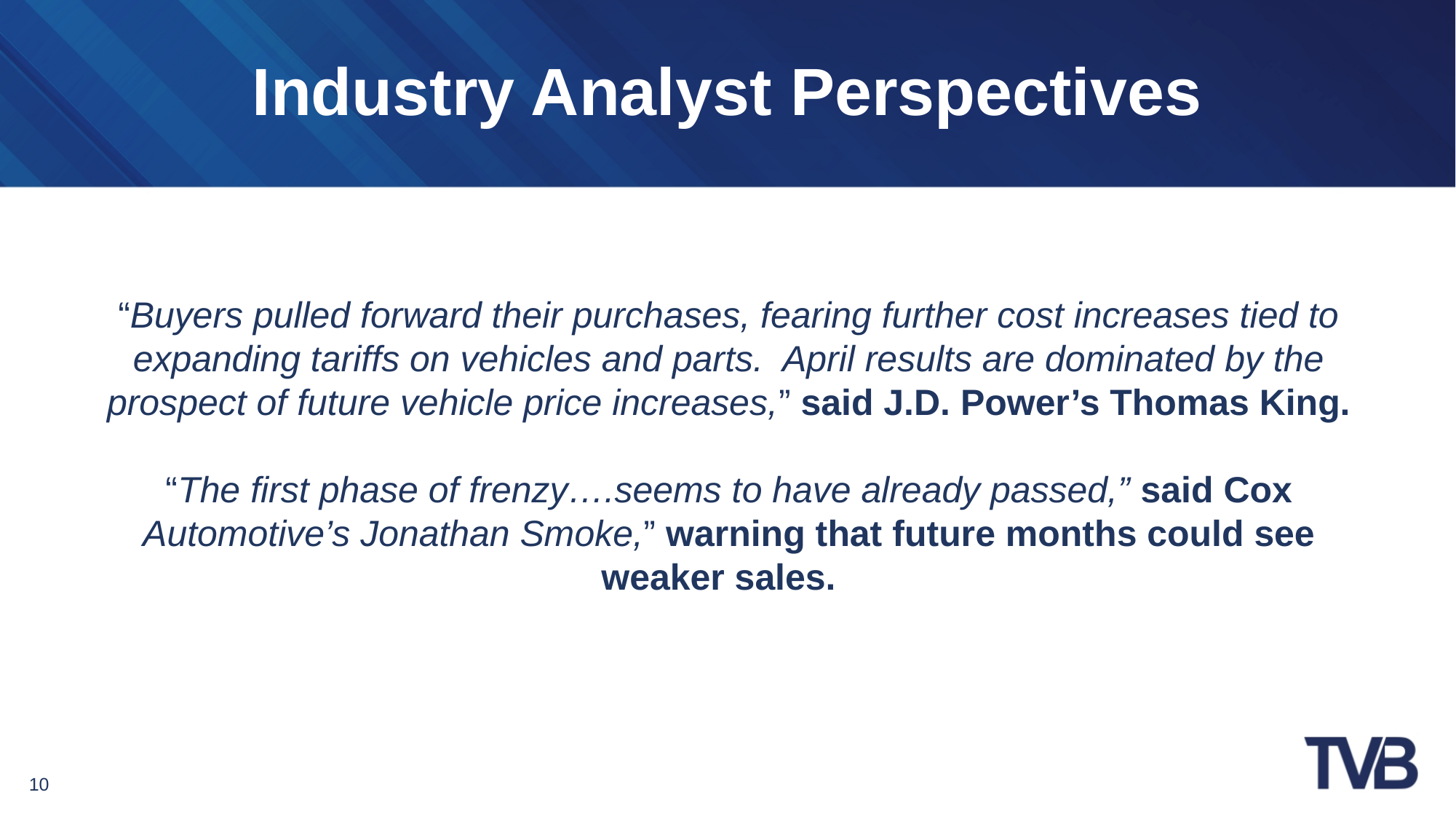

Industry Analyst Perspectives
“Buyers pulled forward their purchases, fearing further cost increases tied to expanding tariffs on vehicles and parts.  April results are dominated by the prospect of future vehicle price increases,” said J.D. Power’s Thomas King.

“The first phase of frenzy….seems to have already passed,” said Cox Automotive’s Jonathan Smoke,” warning that future months could see weaker sales.

10